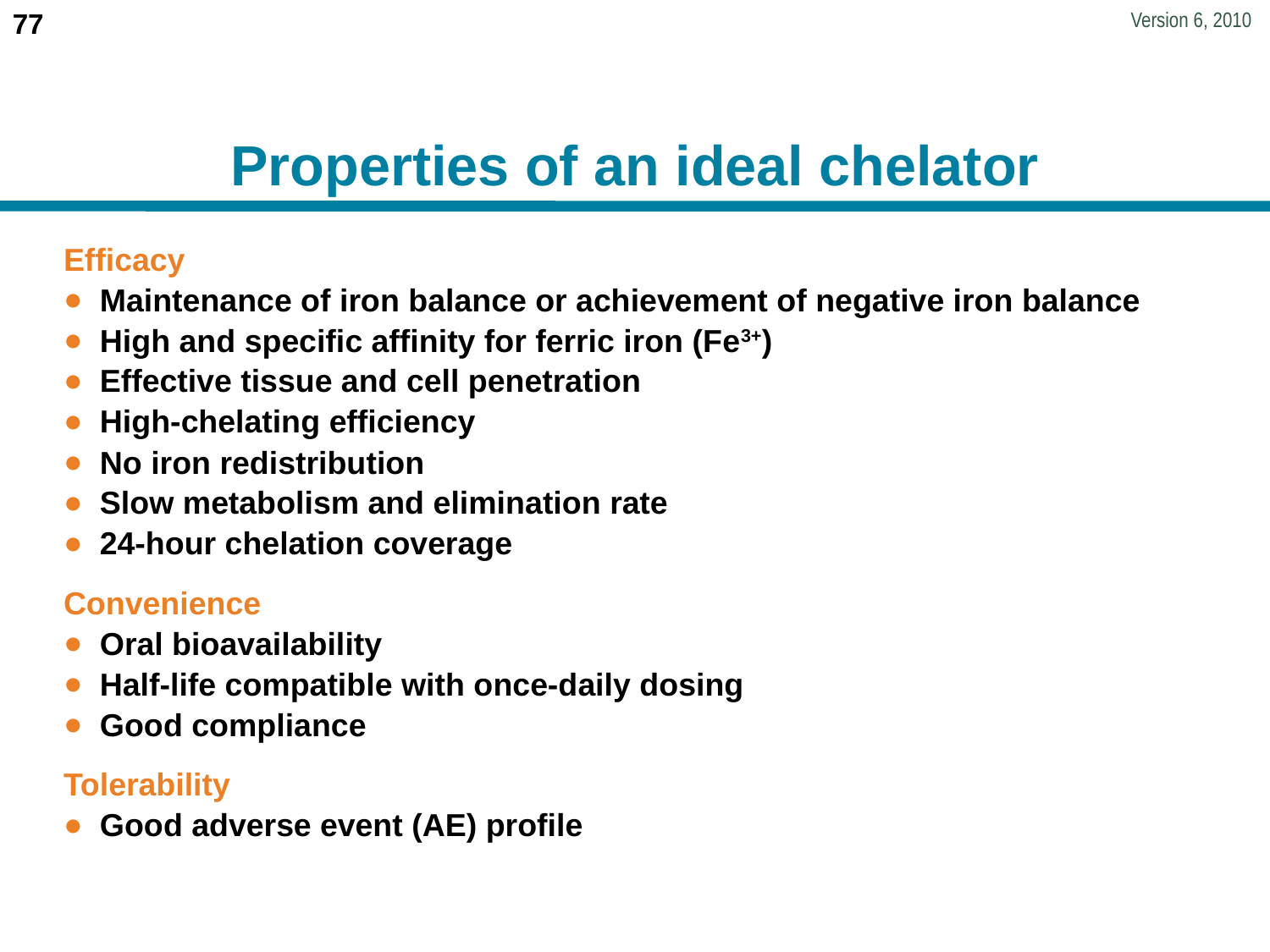

# Properties of an ideal chelator
Efficacy
Maintenance of iron balance or achievement of negative iron balance
High and specific affinity for ferric iron (Fe3+)
Effective tissue and cell penetration
High-chelating efficiency
No iron redistribution
Slow metabolism and elimination rate
24-hour chelation coverage
Convenience
Oral bioavailability
Half-life compatible with once-daily dosing
Good compliance
Tolerability
Good adverse event (AE) profile